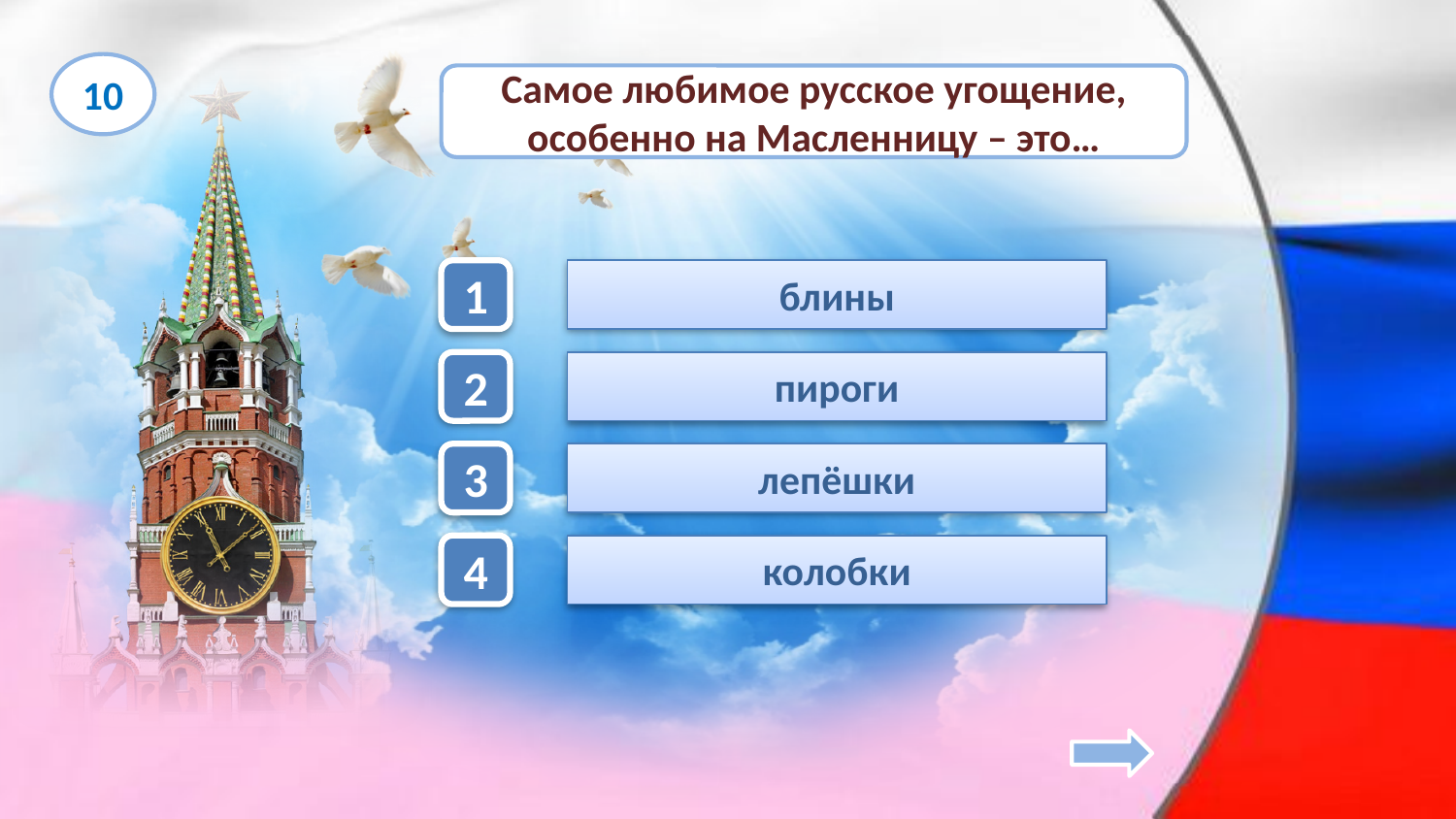

10
Самое любимое русское угощение, особенно на Масленницу – это…
1
блины
пироги
2
лепёшки
3
колобки
4